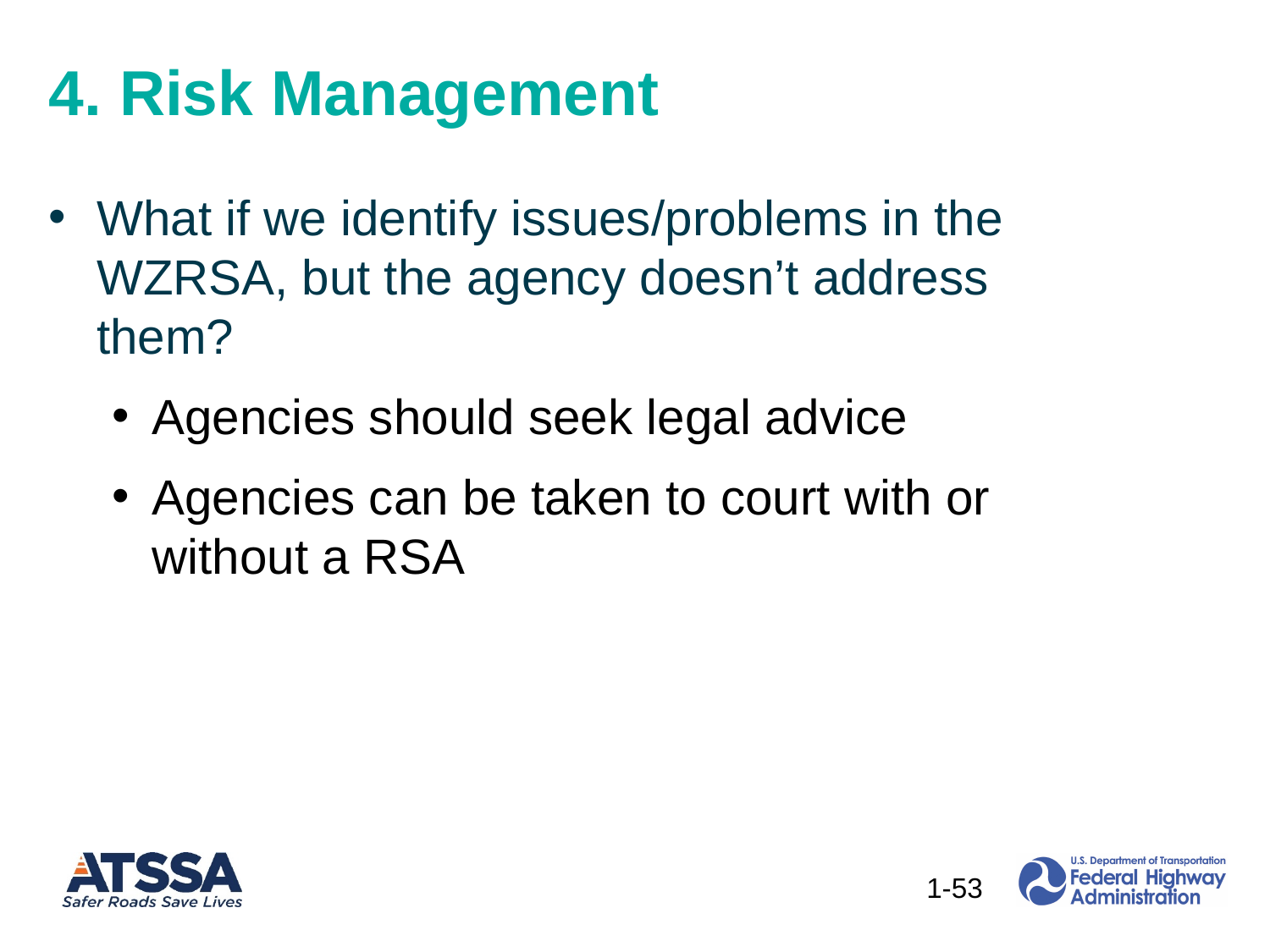

4. Risk Management
What if we identify issues/problems in the WZRSA, but the agency doesn’t address them?
Agencies should seek legal advice
Agencies can be taken to court with or
without a RSA

53